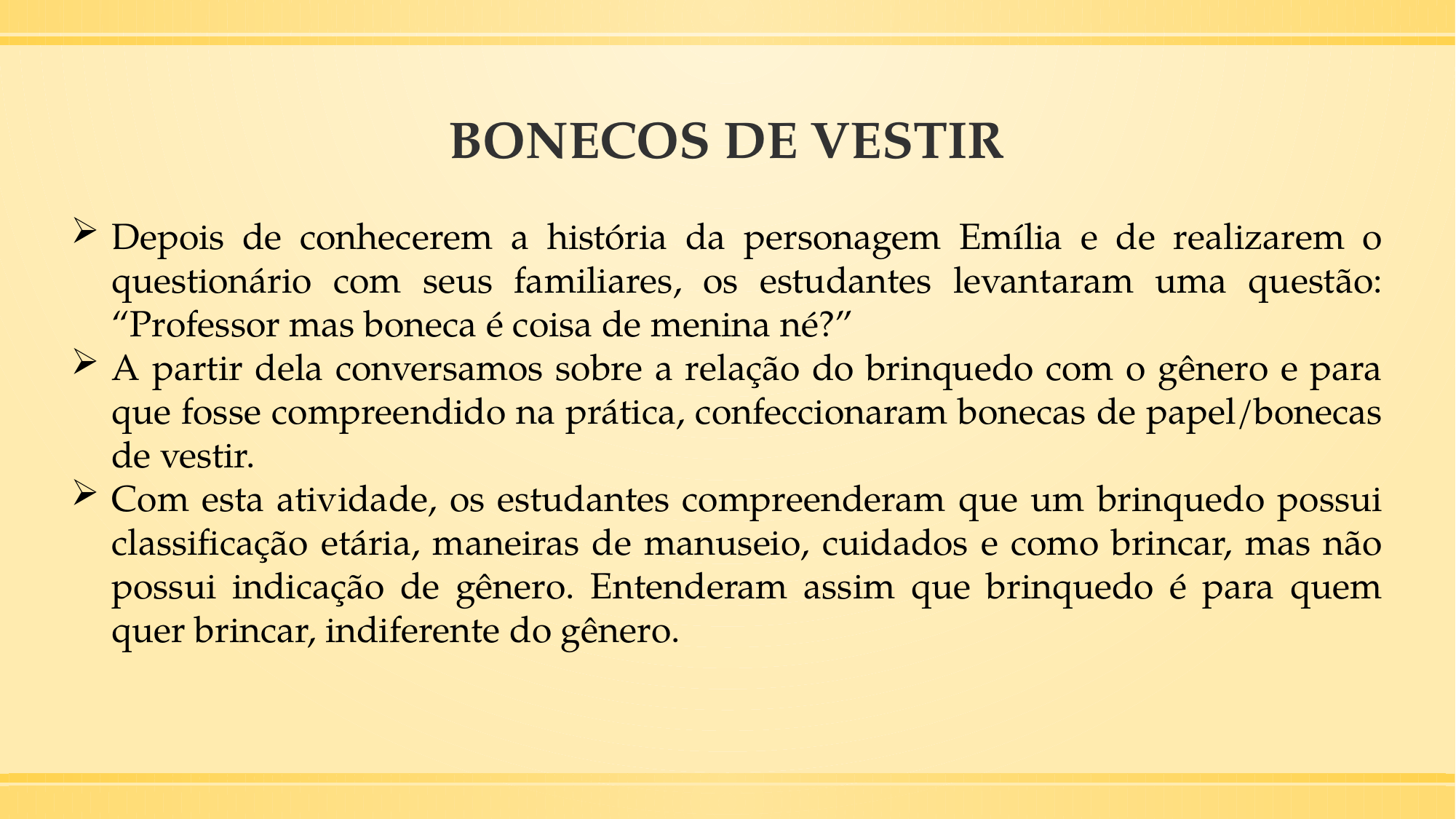

BONECOS DE VESTIR
Depois de conhecerem a história da personagem Emília e de realizarem o questionário com seus familiares, os estudantes levantaram uma questão: “Professor mas boneca é coisa de menina né?”
A partir dela conversamos sobre a relação do brinquedo com o gênero e para que fosse compreendido na prática, confeccionaram bonecas de papel/bonecas de vestir.
Com esta atividade, os estudantes compreenderam que um brinquedo possui classificação etária, maneiras de manuseio, cuidados e como brincar, mas não possui indicação de gênero. Entenderam assim que brinquedo é para quem quer brincar, indiferente do gênero.